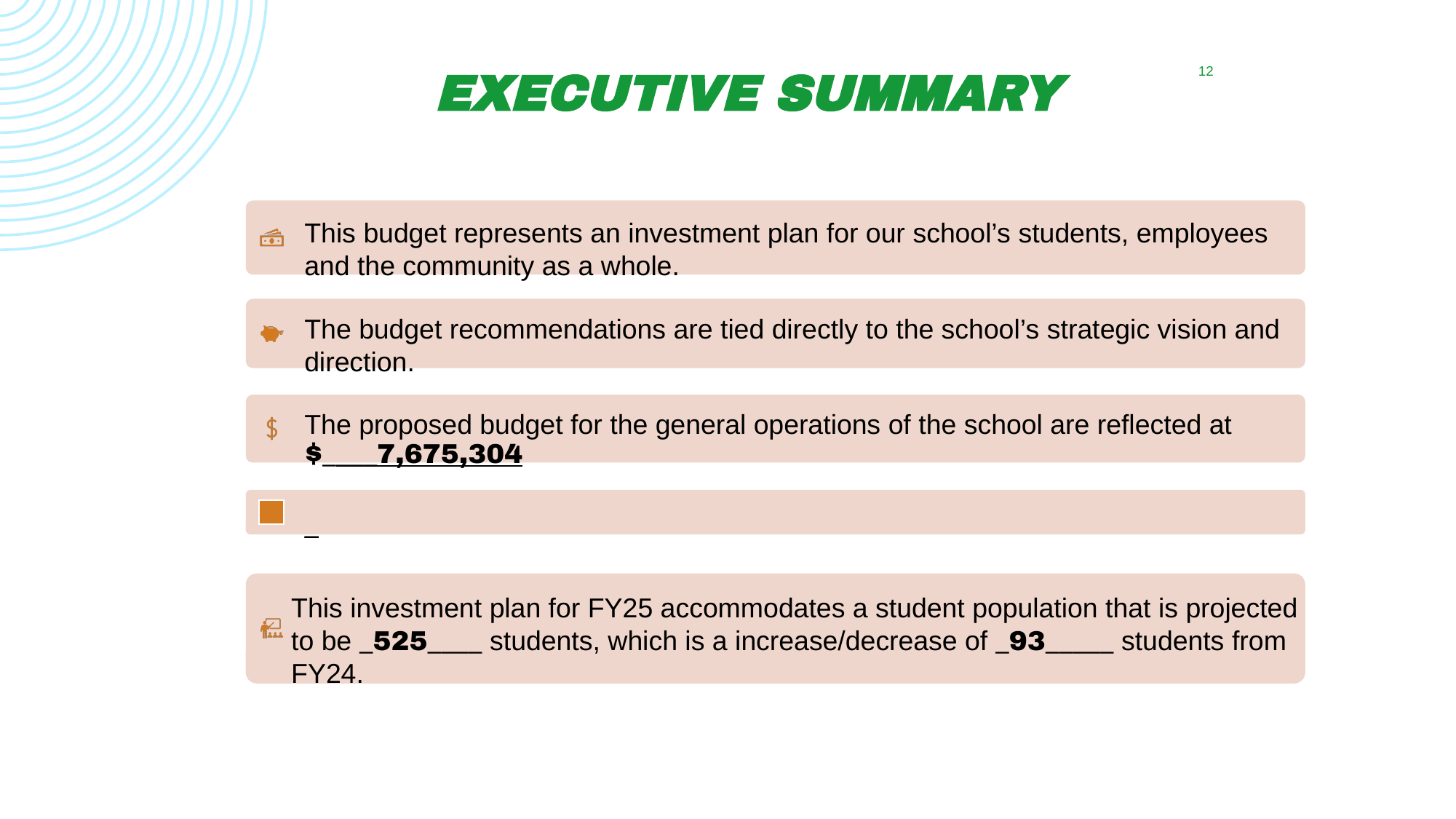

# Executive Summary
12
This budget represents an investment plan for our school’s students, employees and the community as a whole.
The budget recommendations are tied directly to the school’s strategic vision and direction.
The proposed budget for the general operations of the school are reflected at $____7,675,304
_
This investment plan for FY25 accommodates a student population that is projected to be _525____ students, which is a increase/decrease of _93_____ students from FY24.